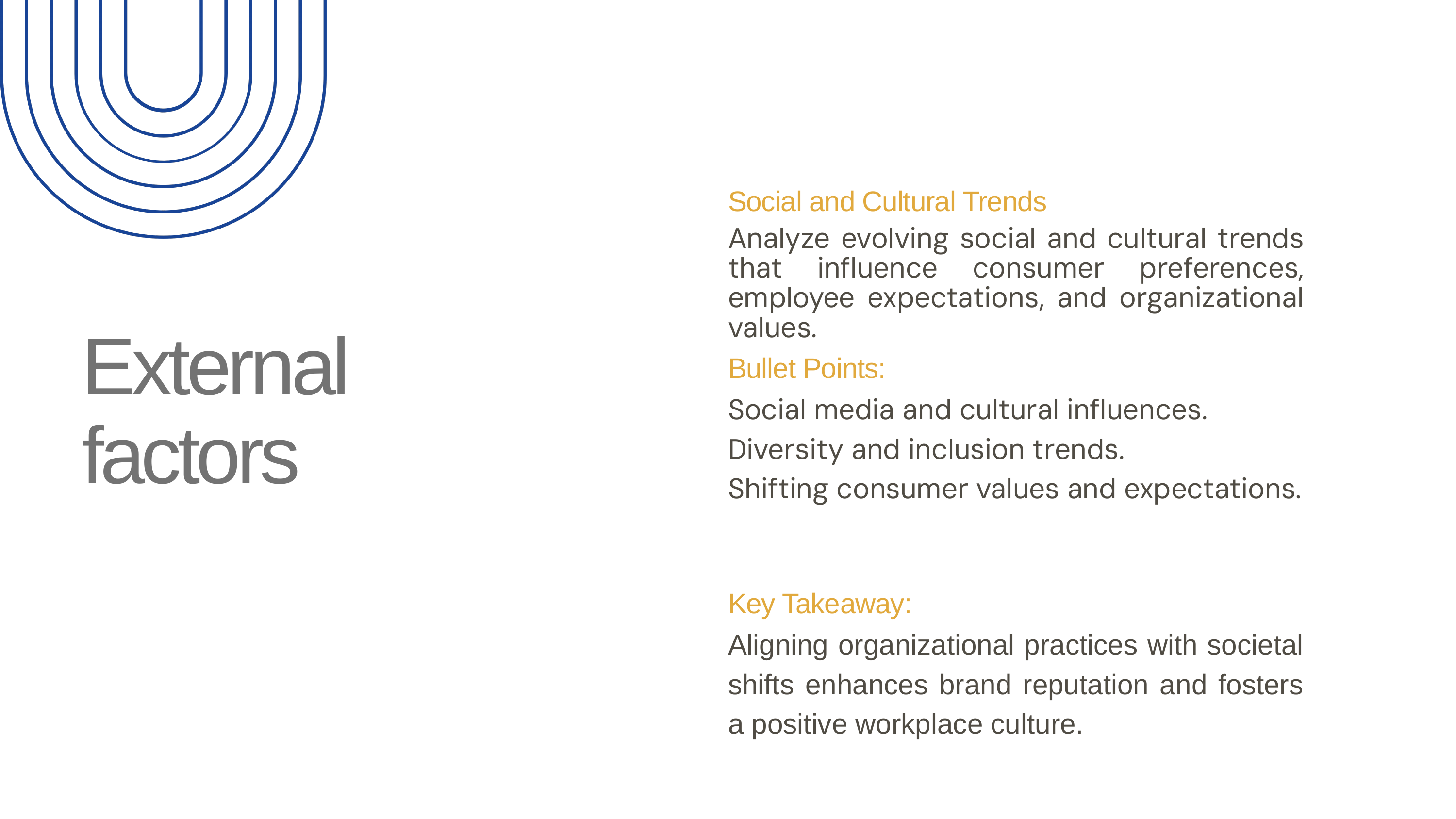

Social and Cultural Trends
Analyze evolving social and cultural trends that influence consumer preferences, employee expectations, and organizational values.
External factors
Bullet﻿ Points:
Social media and cultural influences.
Diversity and inclusion trends.
Shifting consumer values and expectations.

Key Take﻿away:
Aligning organizational practices with societal shifts enhances brand reputation and fosters a positive workplace culture.